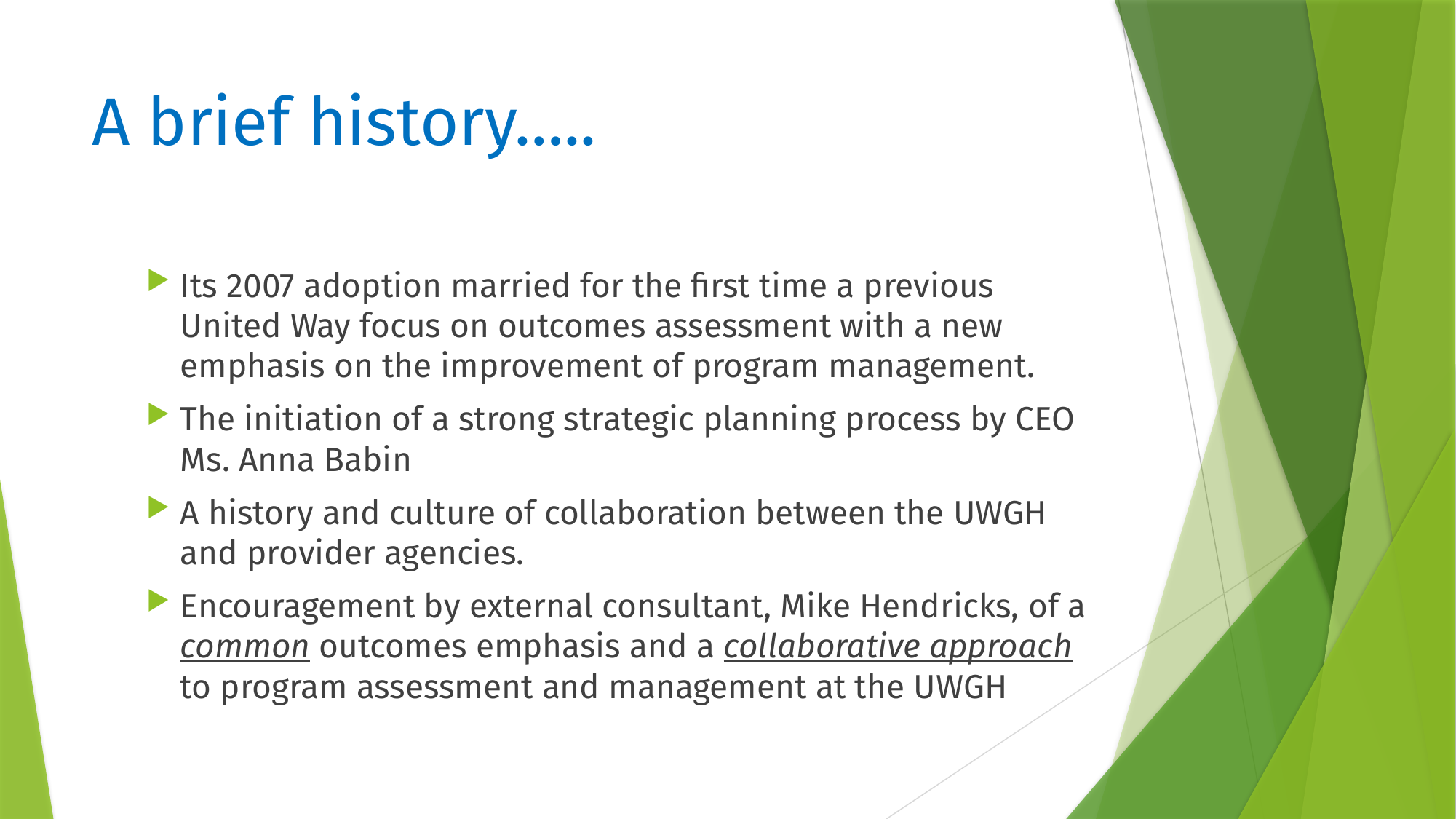

# A brief history…..
Its 2007 adoption married for the first time a previous United Way focus on outcomes assessment with a new emphasis on the improvement of program management.
The initiation of a strong strategic planning process by CEO Ms. Anna Babin
A history and culture of collaboration between the UWGH and provider agencies.
Encouragement by external consultant, Mike Hendricks, of a common outcomes emphasis and a collaborative approach to program assessment and management at the UWGH